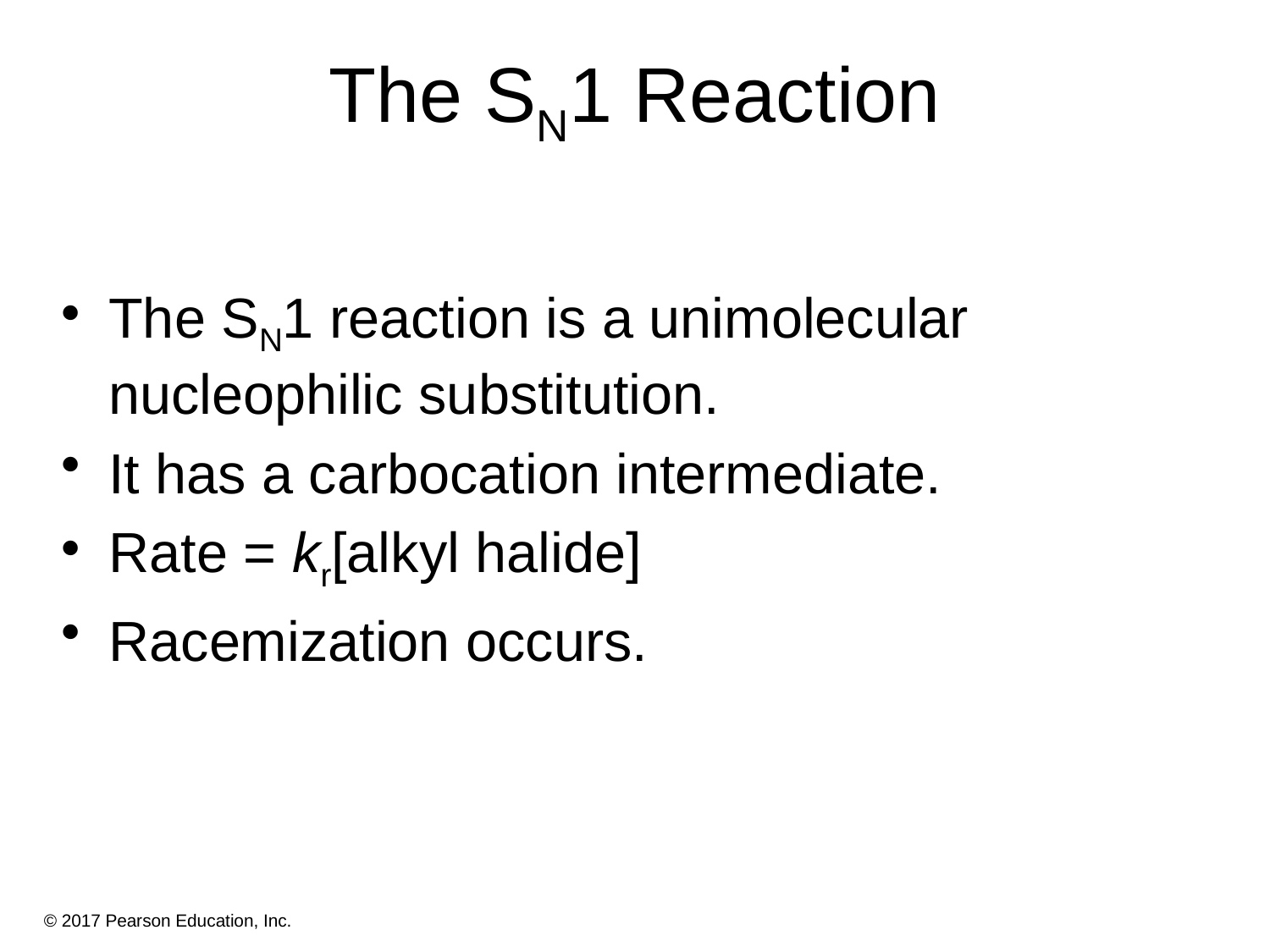

# The SN1 Reaction
The SN1 reaction is a unimolecular nucleophilic substitution.
It has a carbocation intermediate.
Rate = kr[alkyl halide]
Racemization occurs.